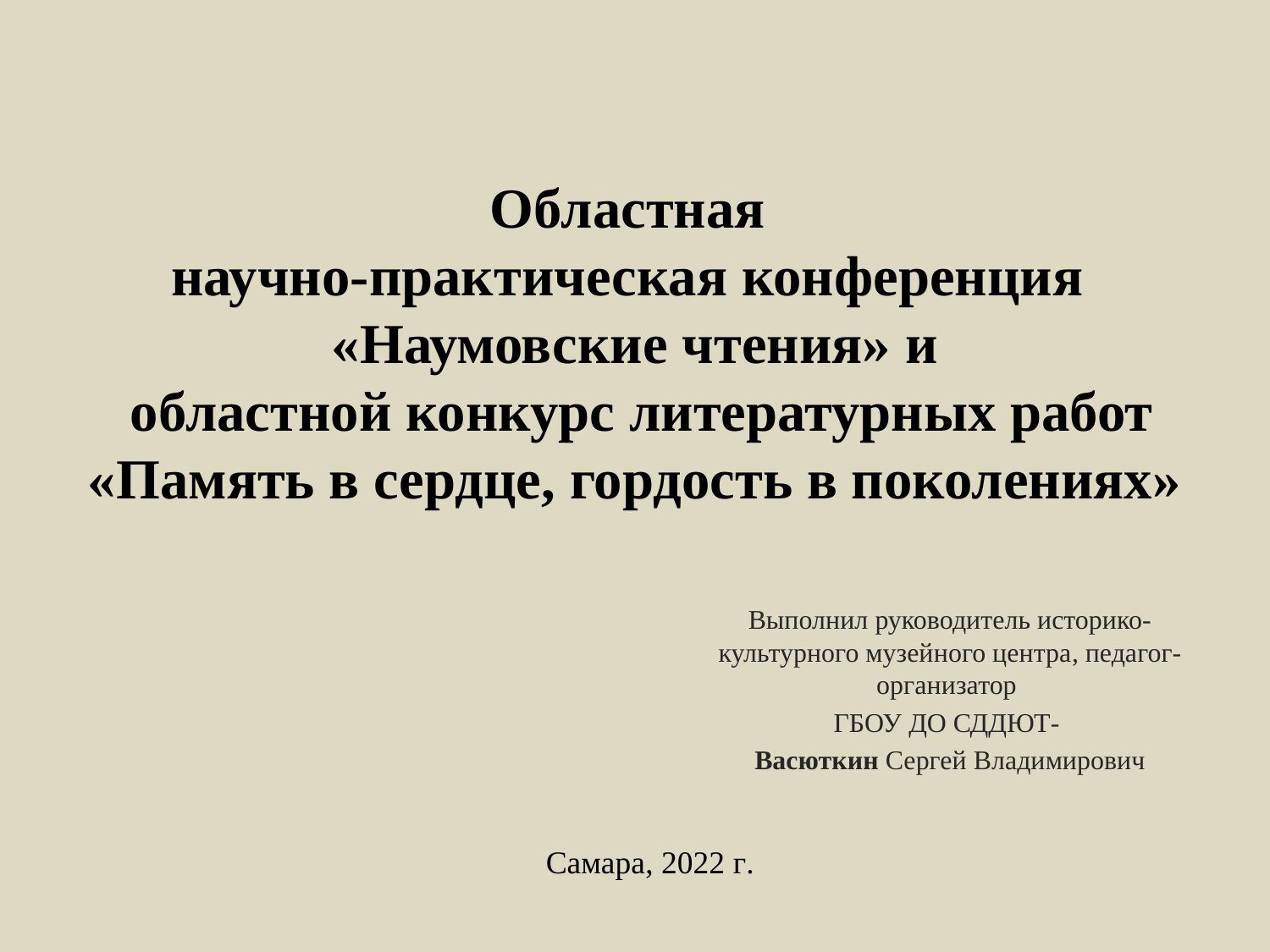

# Областная научно-практическая конференция «Наумовские чтения» и областной конкурс литературных работ «Память в сердце, гордость в поколениях»
Выполнил руководитель историко-культурного музейного центра, педагог-организатор
ГБОУ ДО СДДЮТ-
Васюткин Сергей Владимирович
Самара, 2022 г.